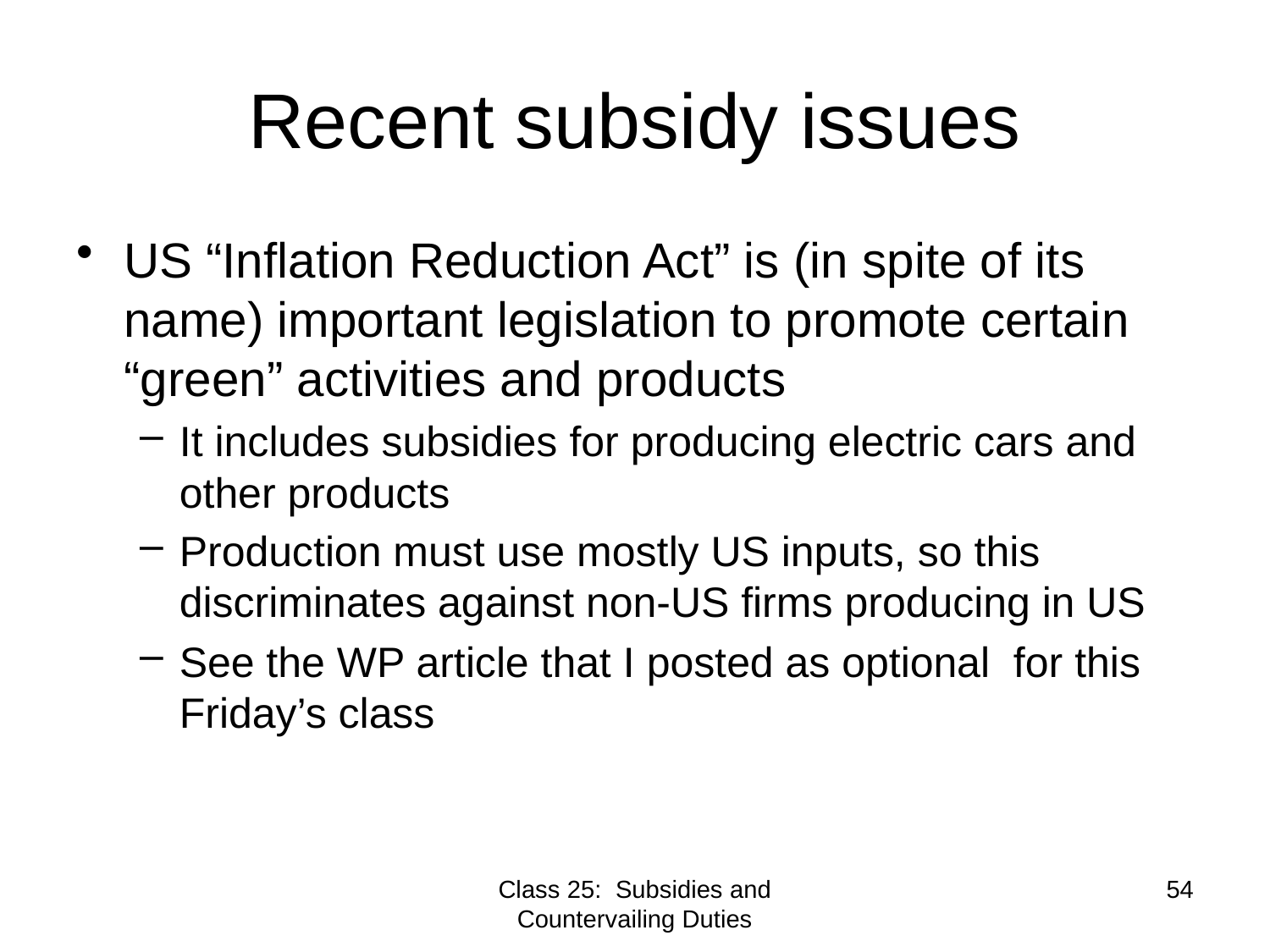

# Recent subsidy issues
US “Inflation Reduction Act” is (in spite of its name) important legislation to promote certain “green” activities and products
It includes subsidies for producing electric cars and other products
Production must use mostly US inputs, so this discriminates against non-US firms producing in US
See the WP article that I posted as optional  for this Friday’s class

Class 25:  Subsidies and Countervailing Duties
54